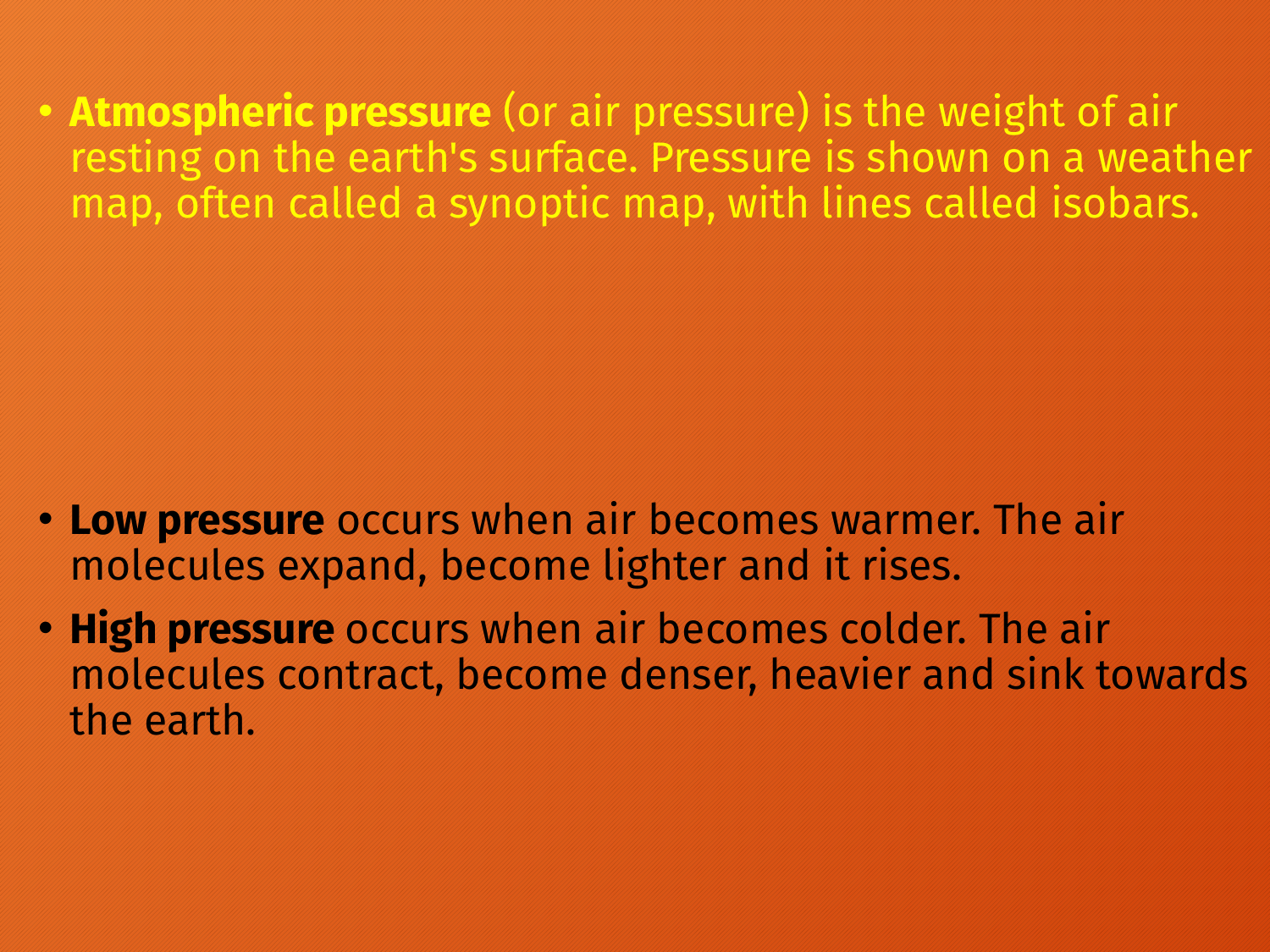

Atmospheric pressure (or air pressure) is the weight of air resting on the earth's surface. Pressure is shown on a weather map, often called a synoptic map, with lines called isobars.

Low pressure occurs when air becomes warmer. The air molecules expand, become lighter and it rises.
High pressure occurs when air becomes colder. The air molecules contract, become denser, heavier and sink towards the earth.